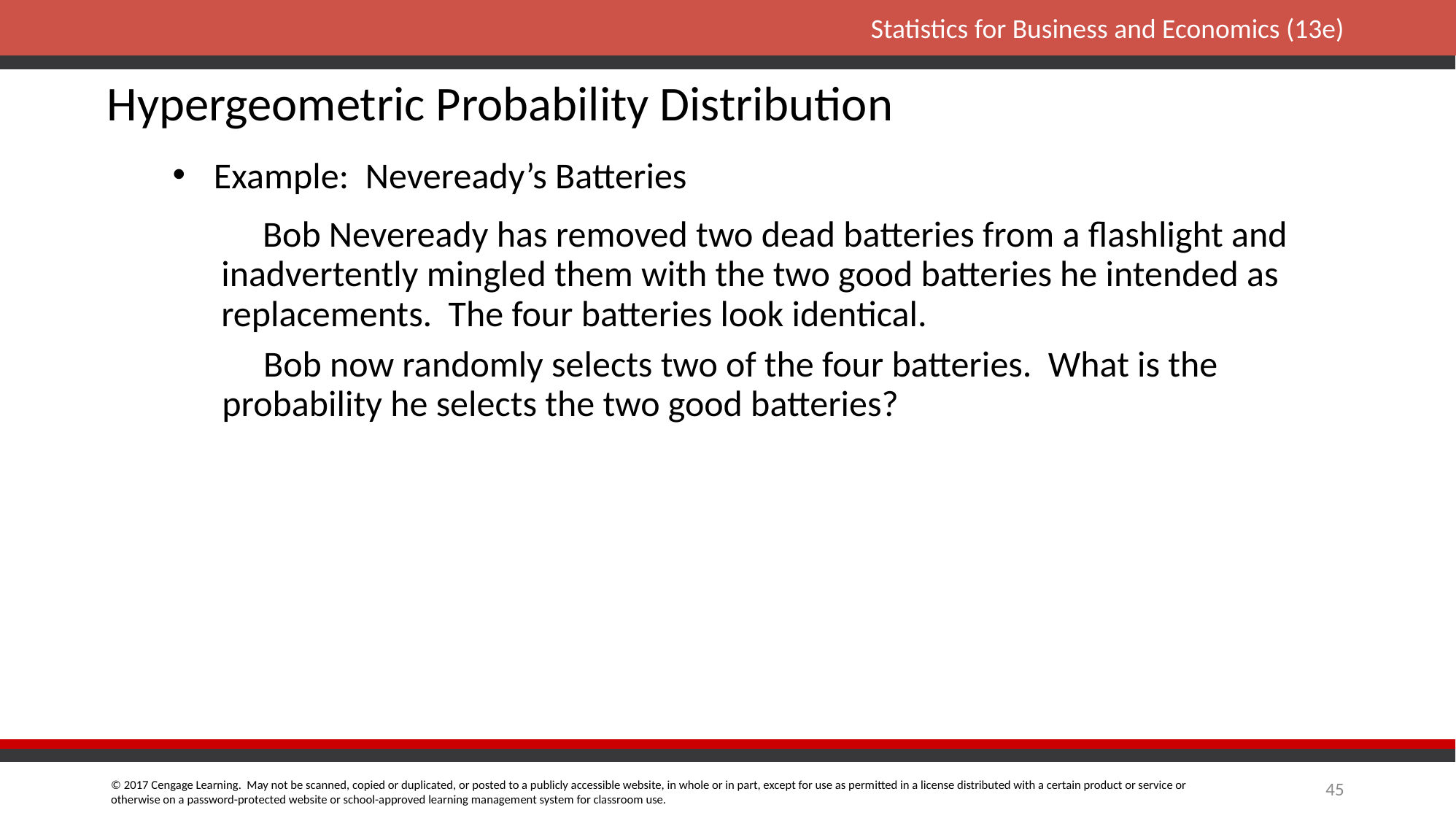

Hypergeometric Probability Distribution
Example:  Neveready’s Batteries
Bob Neveready has removed two dead batteries from a flashlight and inadvertently mingled them with the two good batteries he intended as replacements.  The four batteries look identical.
Bob now randomly selects two of the four batteries.  What is the probability he selects the two good batteries?
45